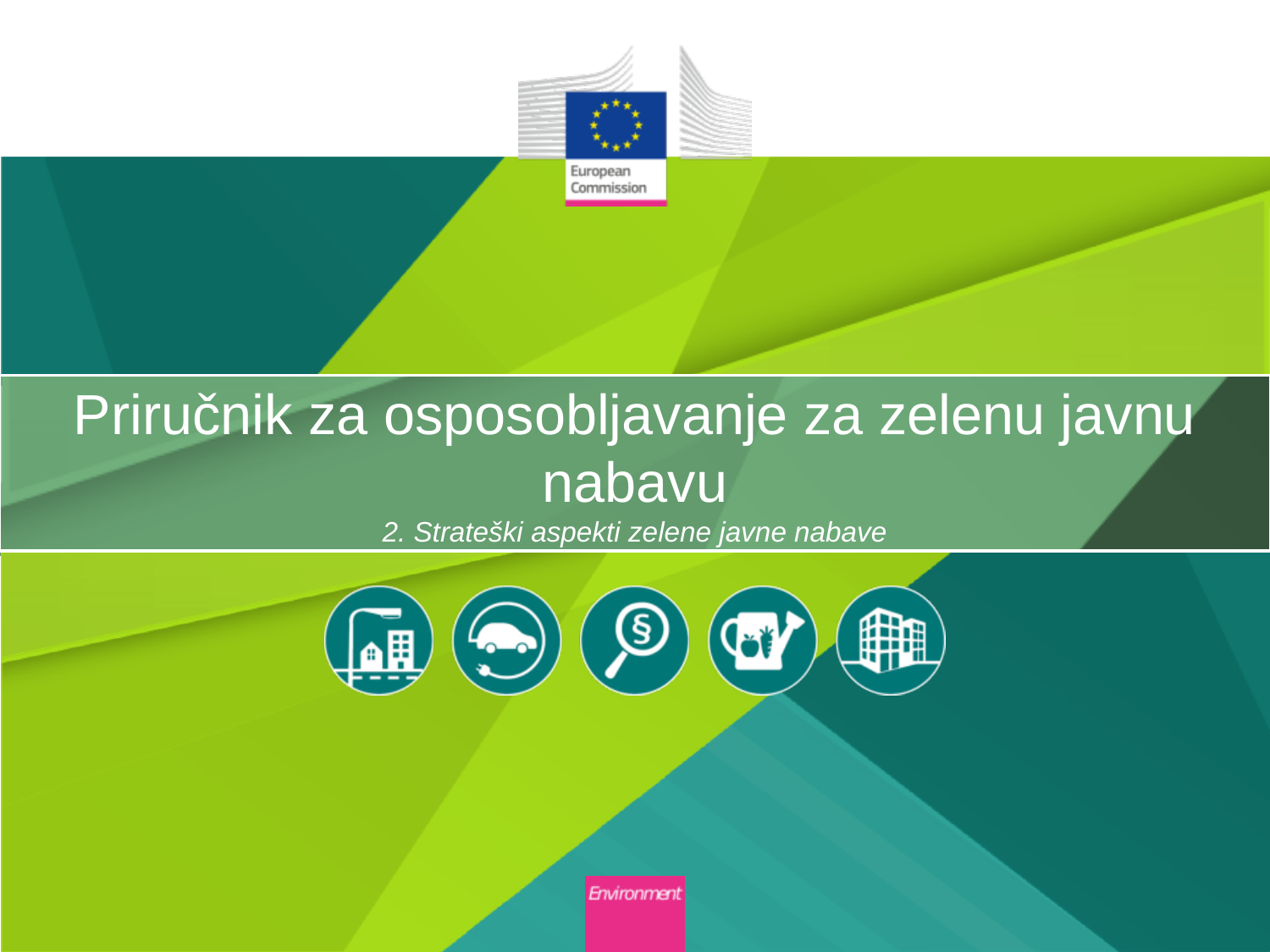

# Priručnik za osposobljavanje za zelenu javnu nabavu 2. Strateški aspekti zelene javne nabave